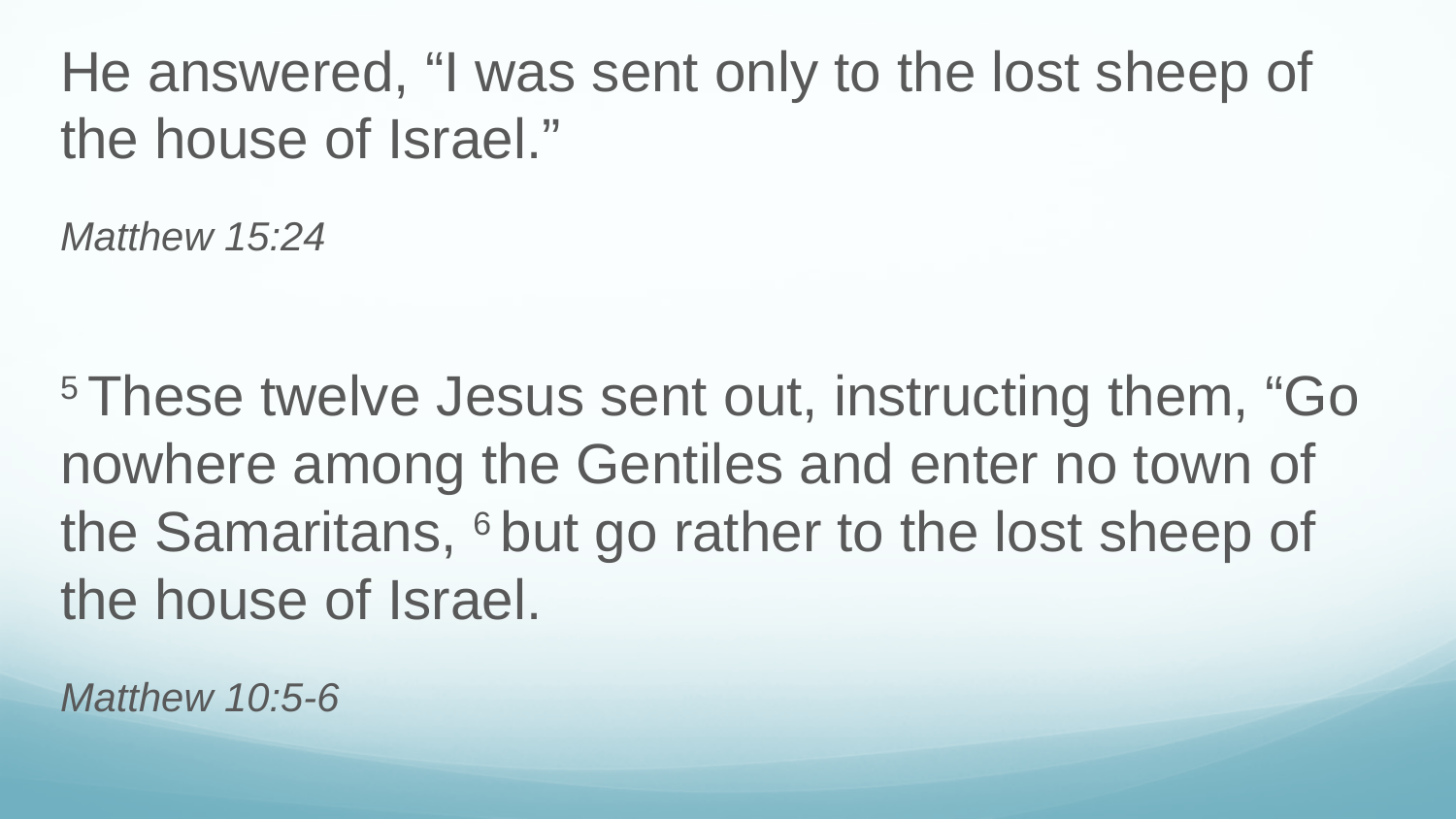

He answered, “I was sent only to the lost sheep of the house of Israel.”
Matthew 15:24

5 These twelve Jesus sent out, instructing them, “Go nowhere among the Gentiles and enter no town of the Samaritans, 6 but go rather to the lost sheep of the house of Israel.
Matthew 10:5-6